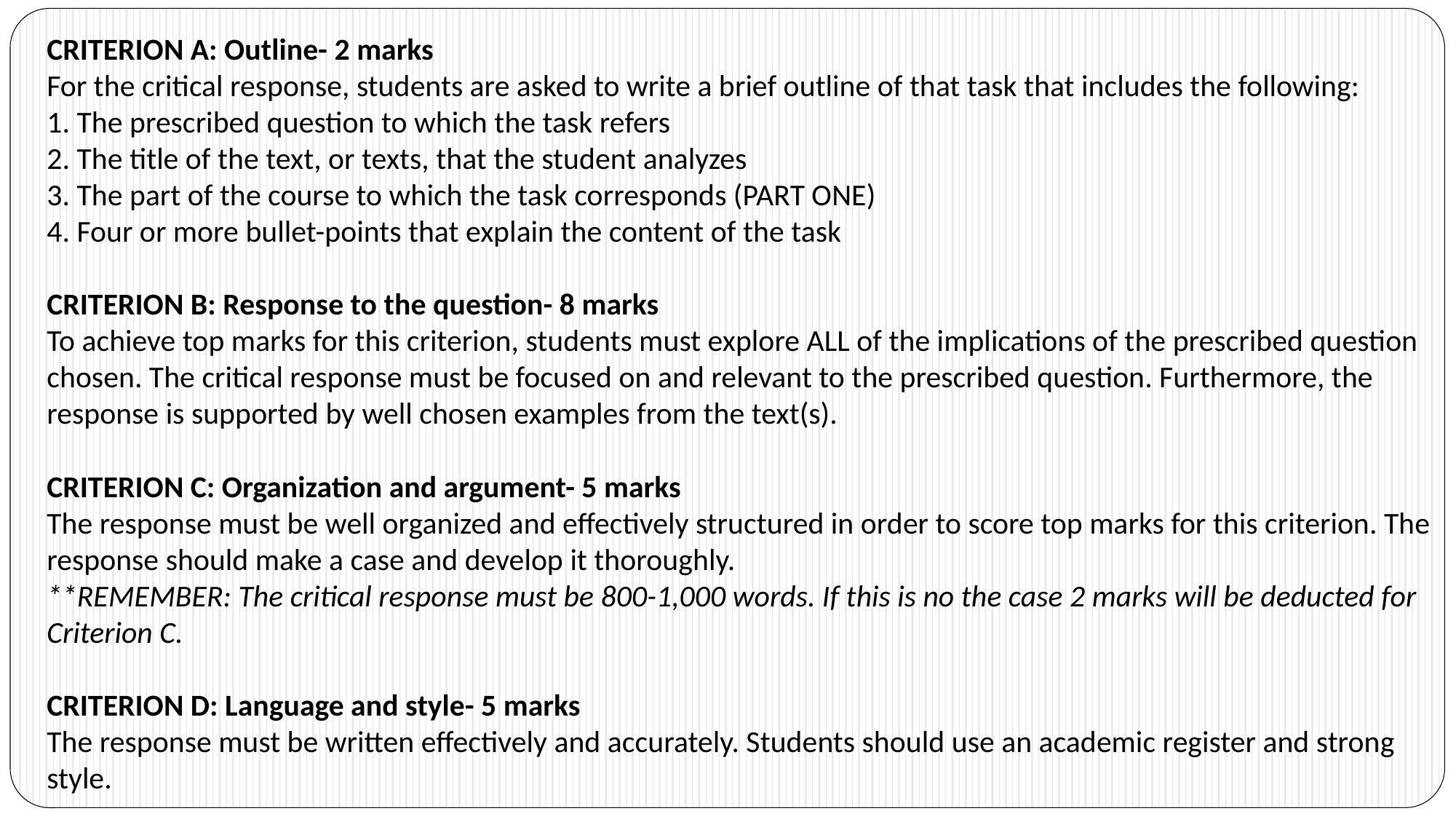

CRITERION A: Outline- 2 marks
For the critical response, students are asked to write a brief outline of that task that includes the following: 
1. The prescribed question to which the task refers
2. The title of the text, or texts, that the student analyzes 
3. The part of the course to which the task corresponds (PART ONE) 
4. Four or more bullet-points that explain the content of the task 
CRITERION B: Response to the question- 8 marks 
To achieve top marks for this criterion, students must explore ALL of the implications of the prescribed question chosen. The critical response must be focused on and relevant to the prescribed question. Furthermore, the response is supported by well chosen examples from the text(s). 
CRITERION C: Organization and argument- 5 marks 
The response must be well organized and effectively structured in order to score top marks for this criterion. The response should make a case and develop it thoroughly. 
**REMEMBER: The critical response must be 800-1,000 words. If this is no the case 2 marks will be deducted for Criterion C. 
CRITERION D: Language and style- 5 marks
The response must be written effectively and accurately. Students should use an academic register and strong style.